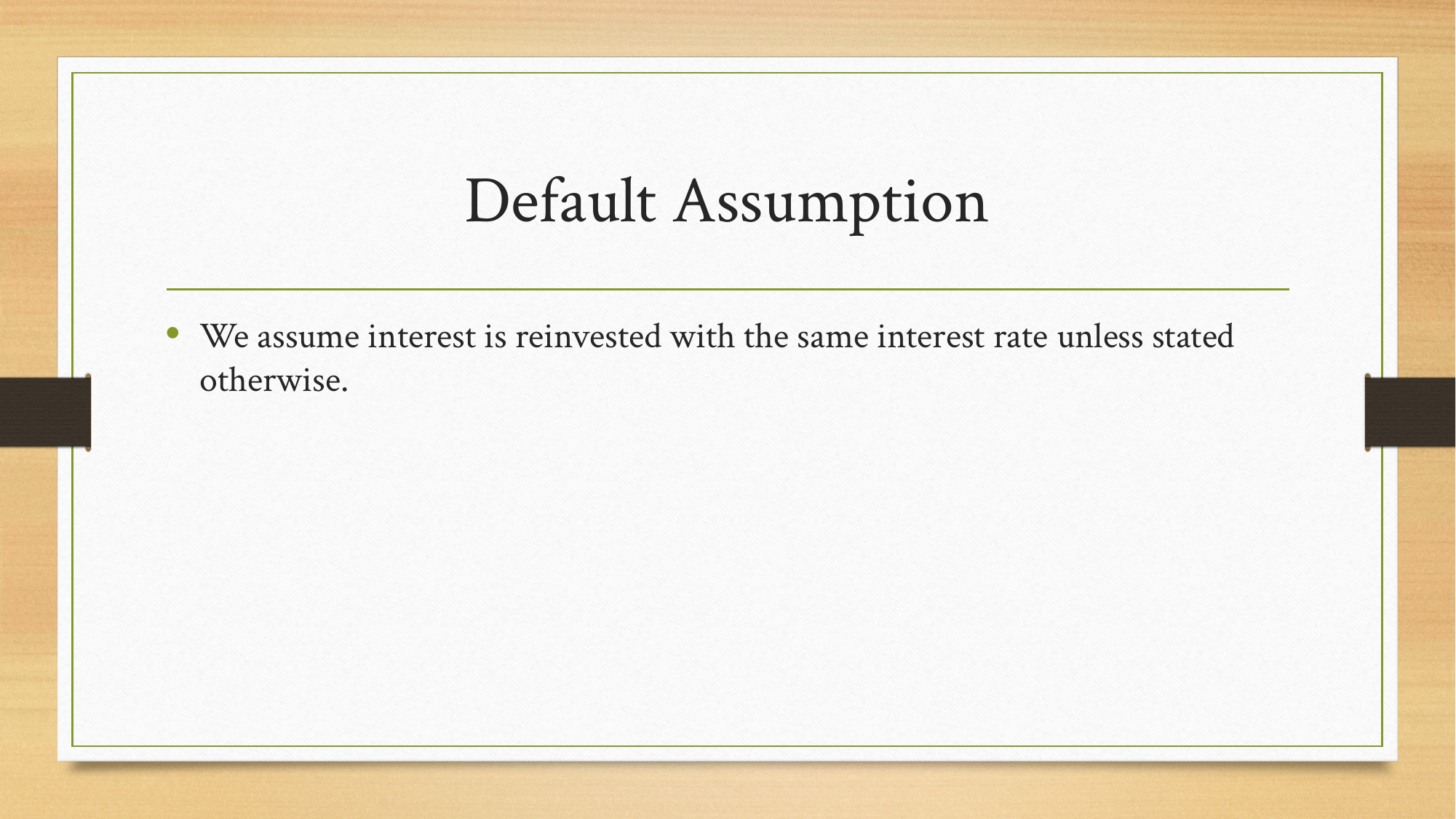

# Default Assumption
We assume interest is reinvested with the same interest rate unless stated otherwise.